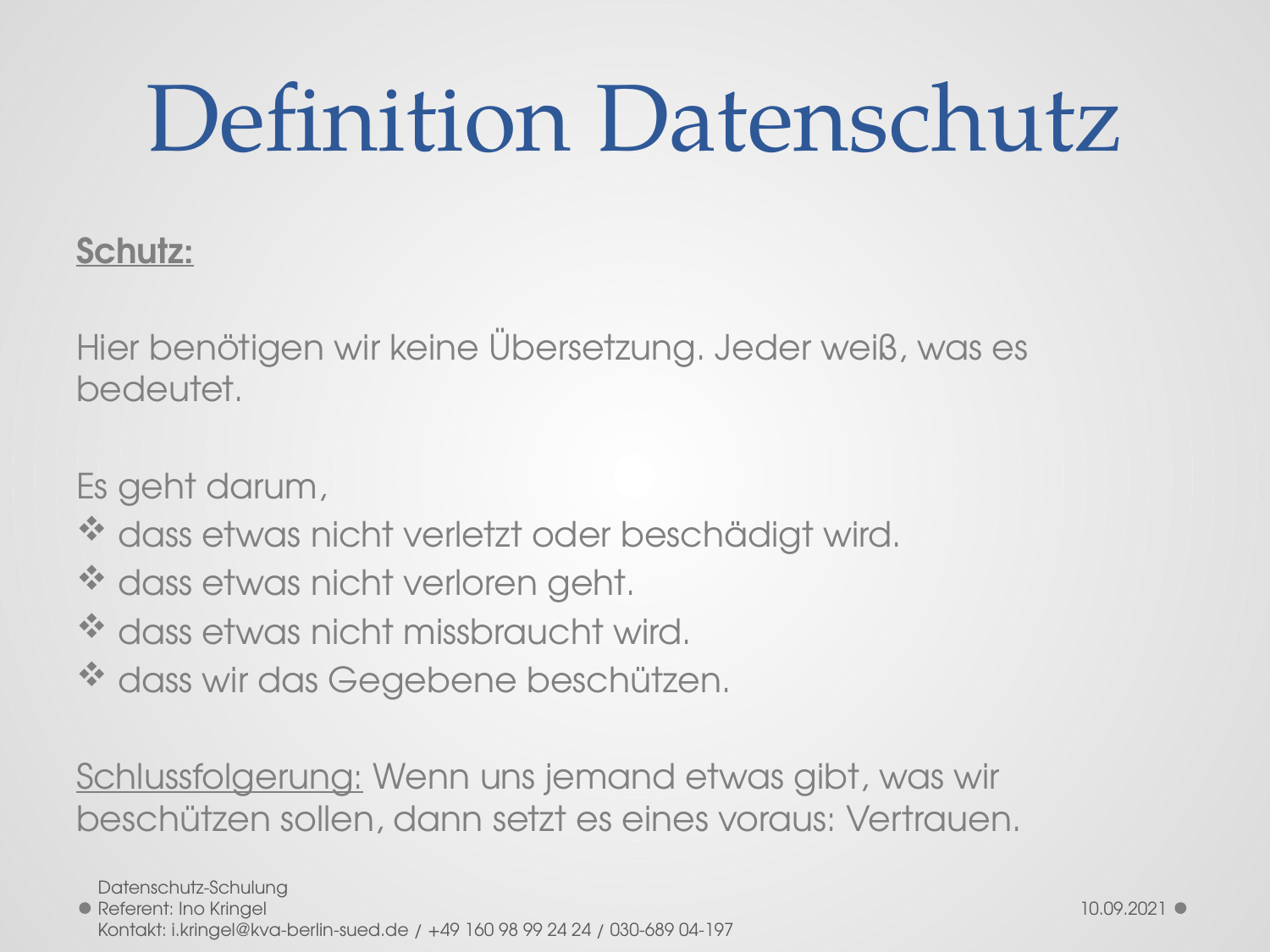

# Definition Datenschutz
Schutz:

Hier benötigen wir keine Übersetzung. Jeder weiß, was es bedeutet.

Es geht darum,
dass etwas nicht verletzt oder beschädigt wird.
dass etwas nicht verloren geht.
dass etwas nicht missbraucht wird.
dass wir das Gegebene beschützen.

Schlussfolgerung: Wenn uns jemand etwas gibt, was wir beschützen sollen, dann setzt es eines voraus: Vertrauen.

Datenschutz-Schulung
Referent: Ino Kringel
Kontakt: i.kringel@kva-berlin-sued.de / +49 160 98 99 24 24 / 030-689 04-197
10.09.2021